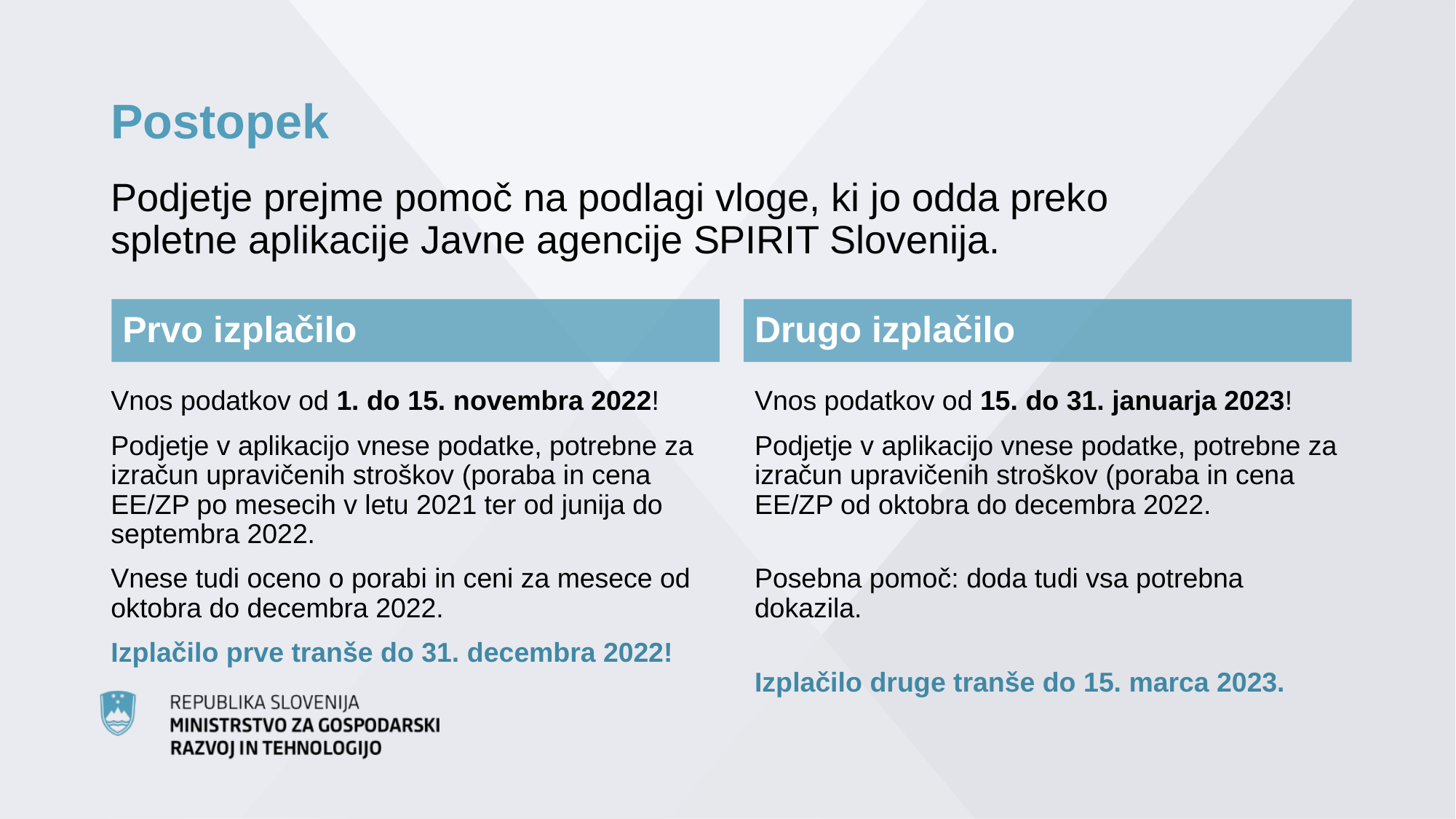

# Postopek
Podjetje prejme pomoč na podlagi vloge, ki jo odda preko spletne aplikacije Javne agencije SPIRIT Slovenija.
Prvo izplačilo
Drugo izplačilo
Vnos podatkov od 1. do 15. novembra 2022!
Podjetje v aplikacijo vnese podatke, potrebne za izračun upravičenih stroškov (poraba in cena EE/ZP po mesecih v letu 2021 ter od junija do septembra 2022.
Vnese tudi oceno o porabi in ceni za mesece od oktobra do decembra 2022.
Izplačilo prve tranše do 31. decembra 2022!
Vnos podatkov od 15. do 31. januarja 2023!
Podjetje v aplikacijo vnese podatke, potrebne za izračun upravičenih stroškov (poraba in cena EE/ZP od oktobra do decembra 2022.
Posebna pomoč: doda tudi vsa potrebna dokazila.
Izplačilo druge tranše do 15. marca 2023.